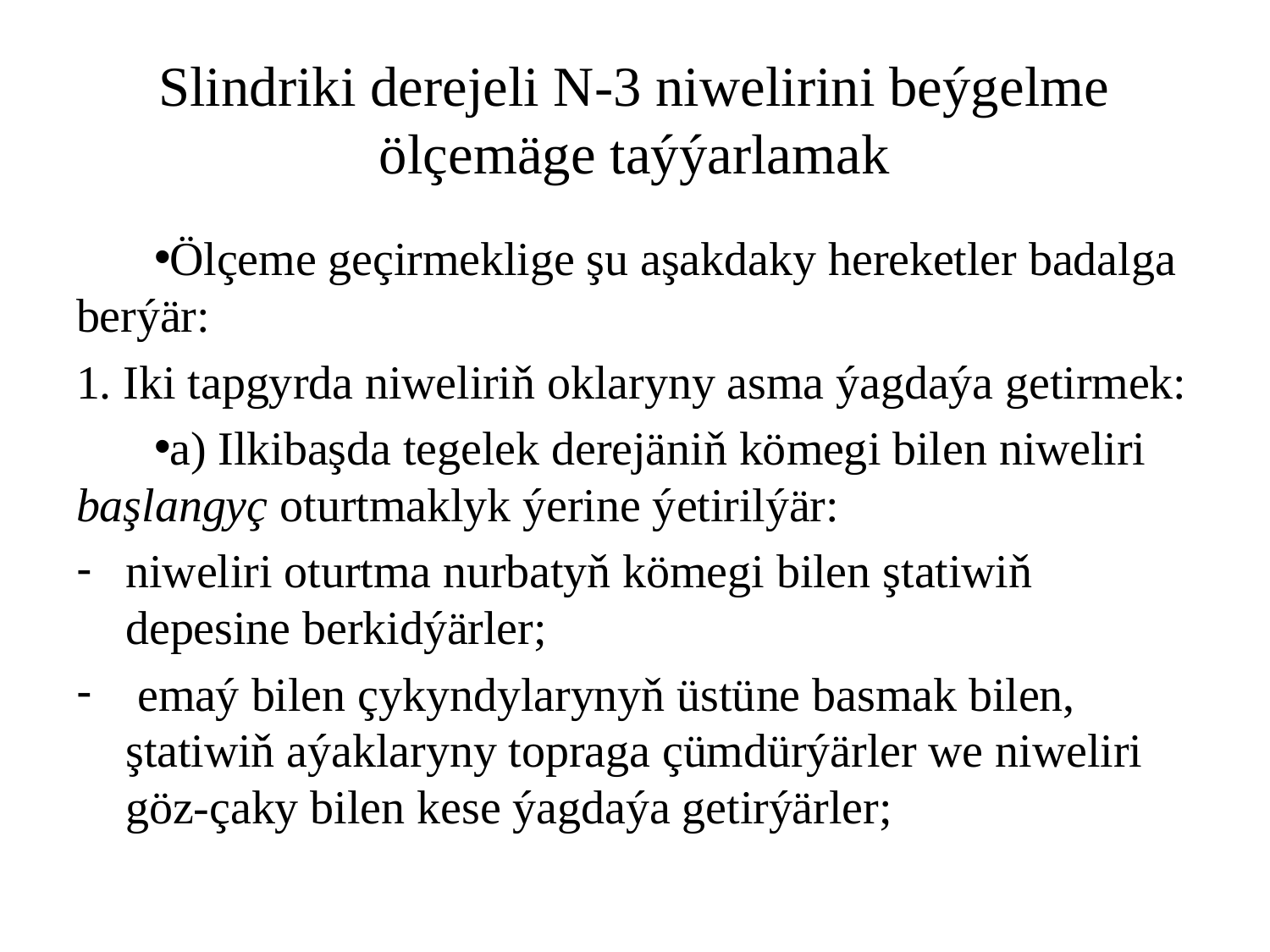

# Slindriki derejeli N-3 niwelirini beýgelme ölçemäge taýýarlamak
Ölçeme geçirmeklige şu aşakdaky hereketler badalga berýär:
1. Iki tapgyrda niweliriň oklaryny asma ýagdaýa getirmek:
a) Ilkibaşda tegelek derejäniň kömegi bilen niweliri başlangyç oturtmaklyk ýerine ýetirilýär:
niweliri oturtma nurbatyň kömegi bilen ştatiwiň depesine berkidýärler;
 emaý bilen çykyndylarynyň üstüne basmak bilen, ştatiwiň aýaklaryny topraga çümdürýärler we niweliri göz-çaky bilen kese ýagdaýa getirýärler;